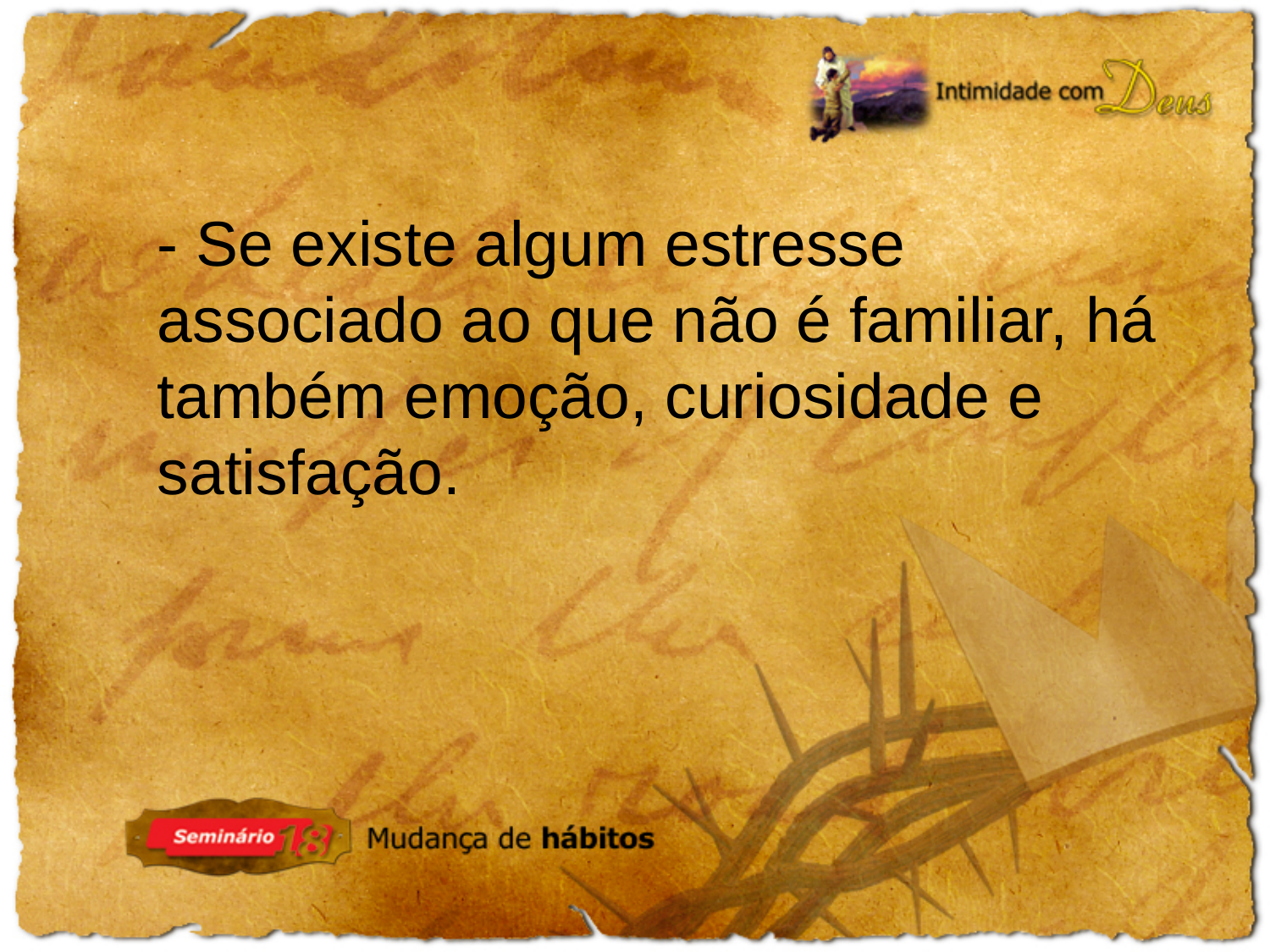

- Se existe algum estresse associado ao que não é familiar, há também emoção, curiosidade e satisfação.